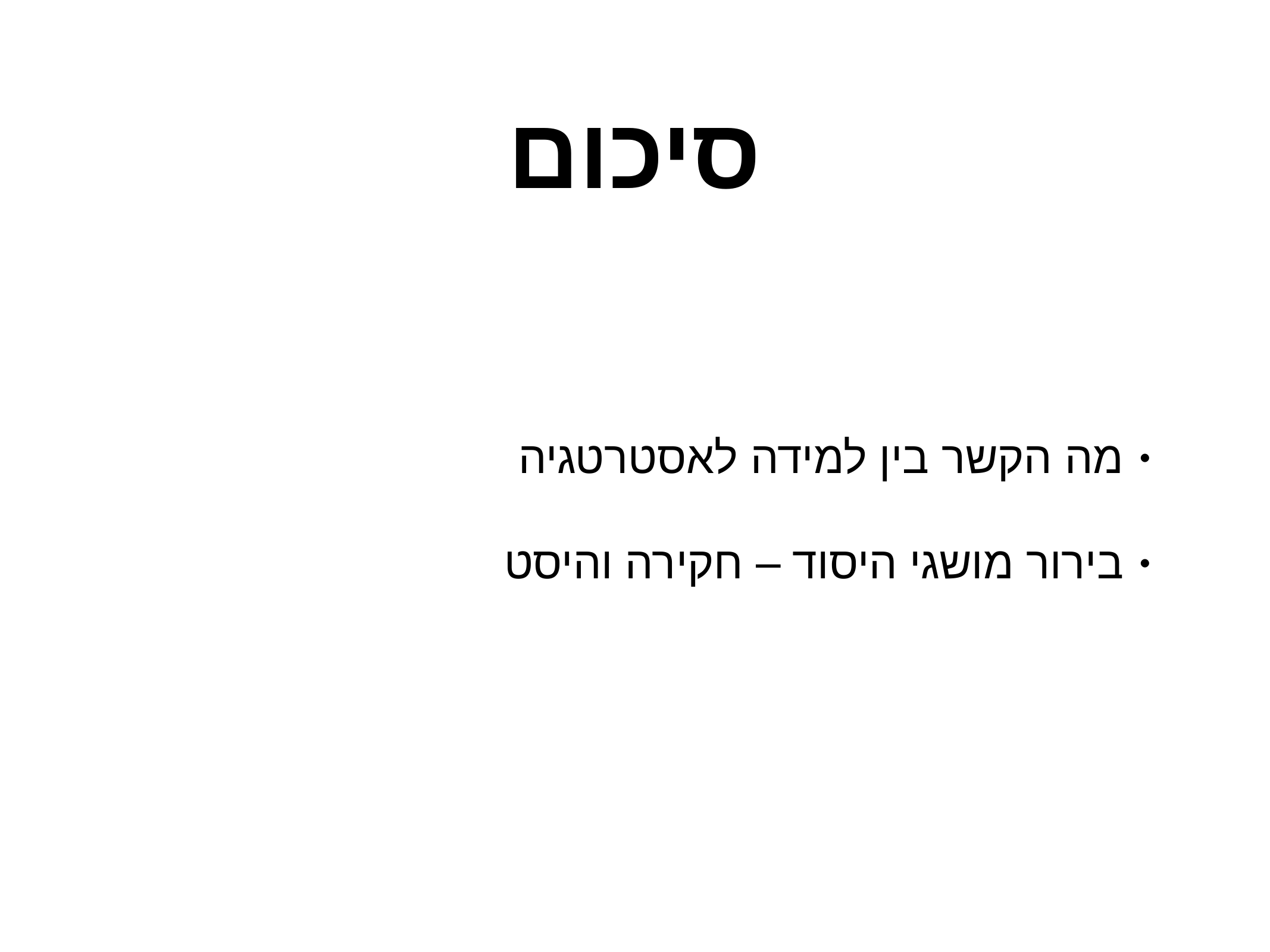

# סיכום
מה הקשר בין למידה לאסטרטגיה
בירור מושגי היסוד – חקירה והיסט